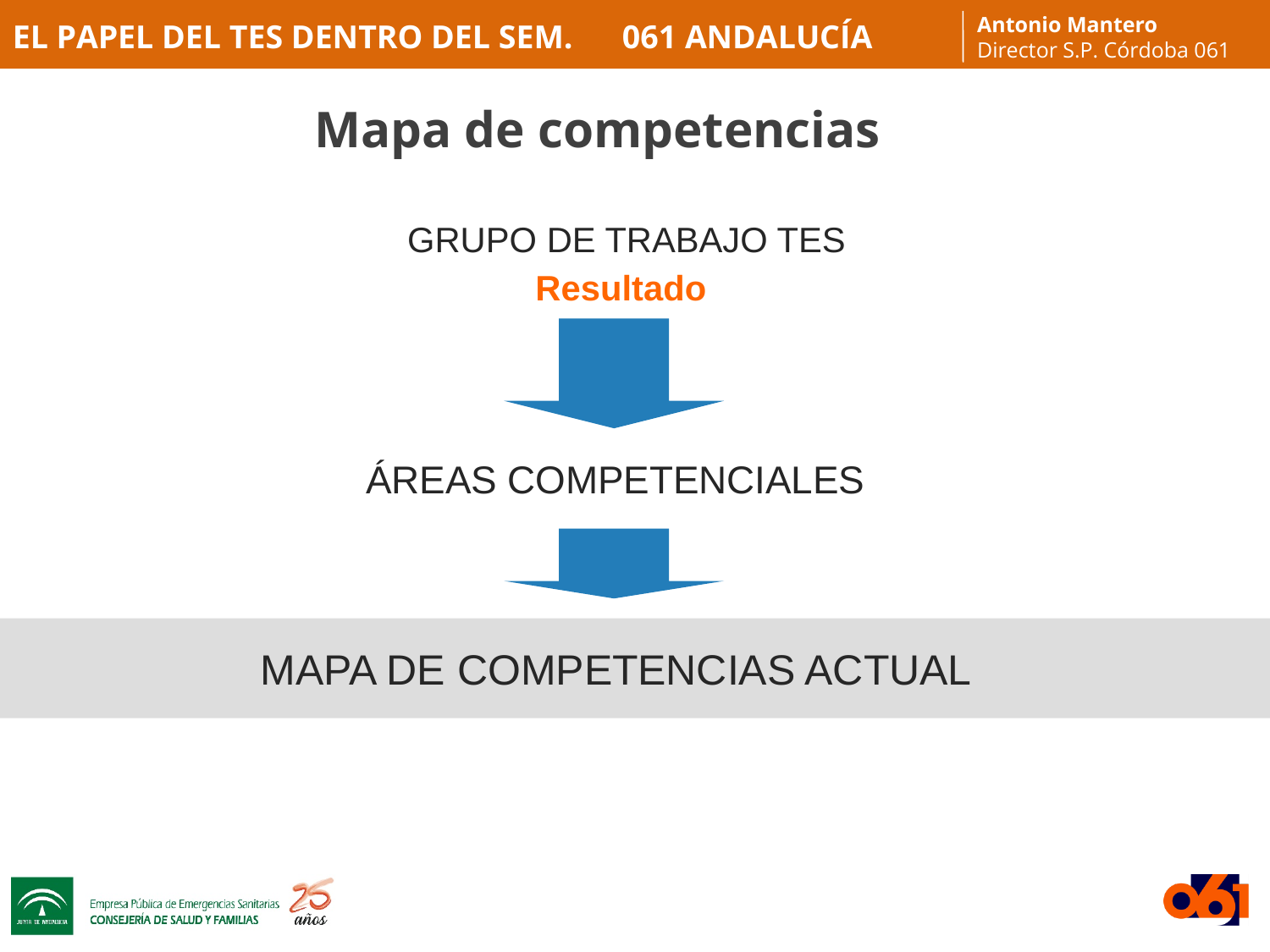

Mapa de competencias
GRUPO DE TRABAJO TES
Resultado

ÁREAS COMPETENCIALES

MAPA DE COMPETENCIAS ACTUAL